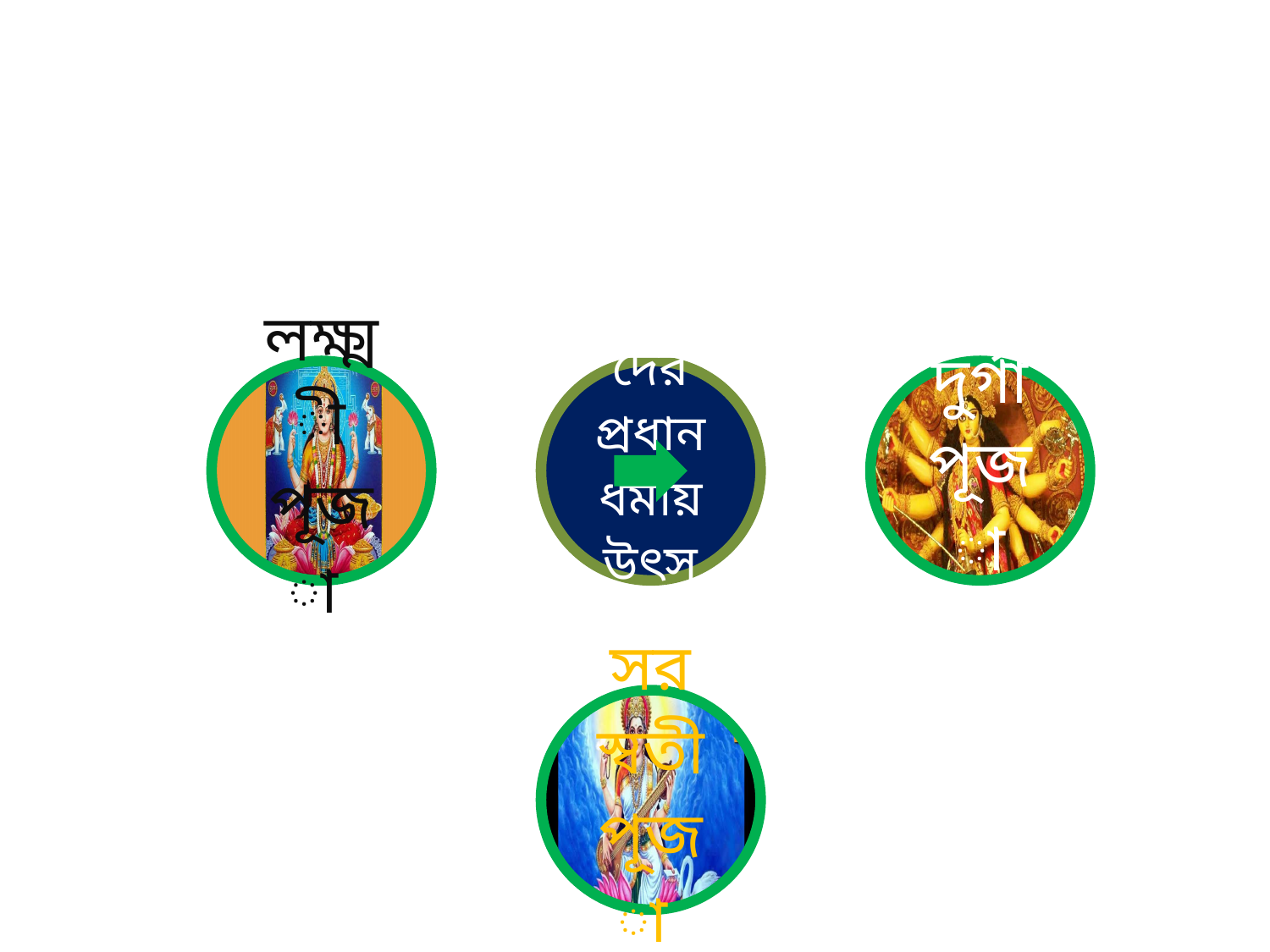

হিন্দুদের প্রধান ধর্মীয় উৎসব
দুর্গাপূজা
সরস্বতীপূজা
লক্ষ্মী
পূজা